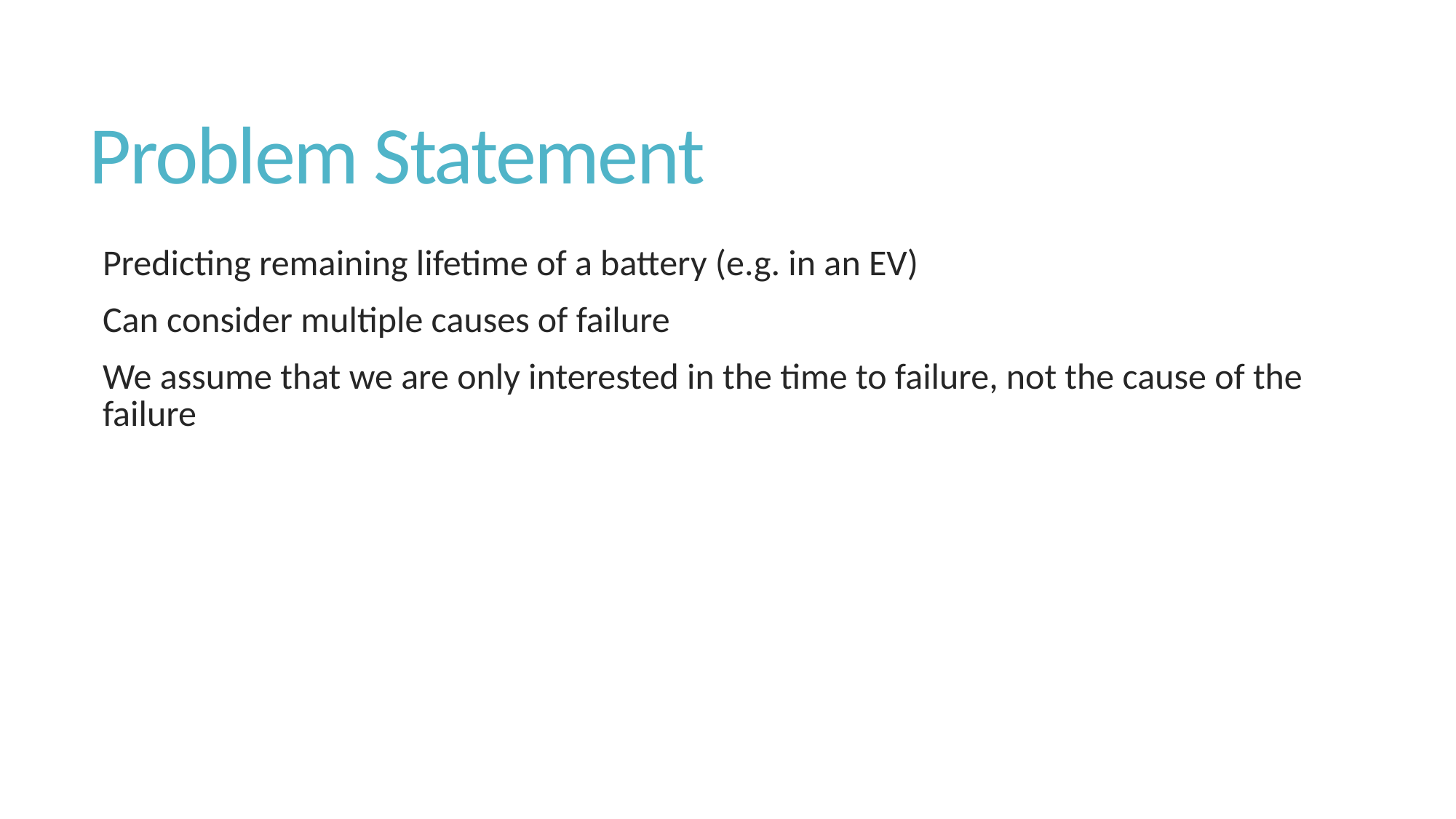

# Problem Statement
Predicting remaining lifetime of a battery (e.g. in an EV)
Can consider multiple causes of failure
We assume that we are only interested in the time to failure, not the cause of the failure